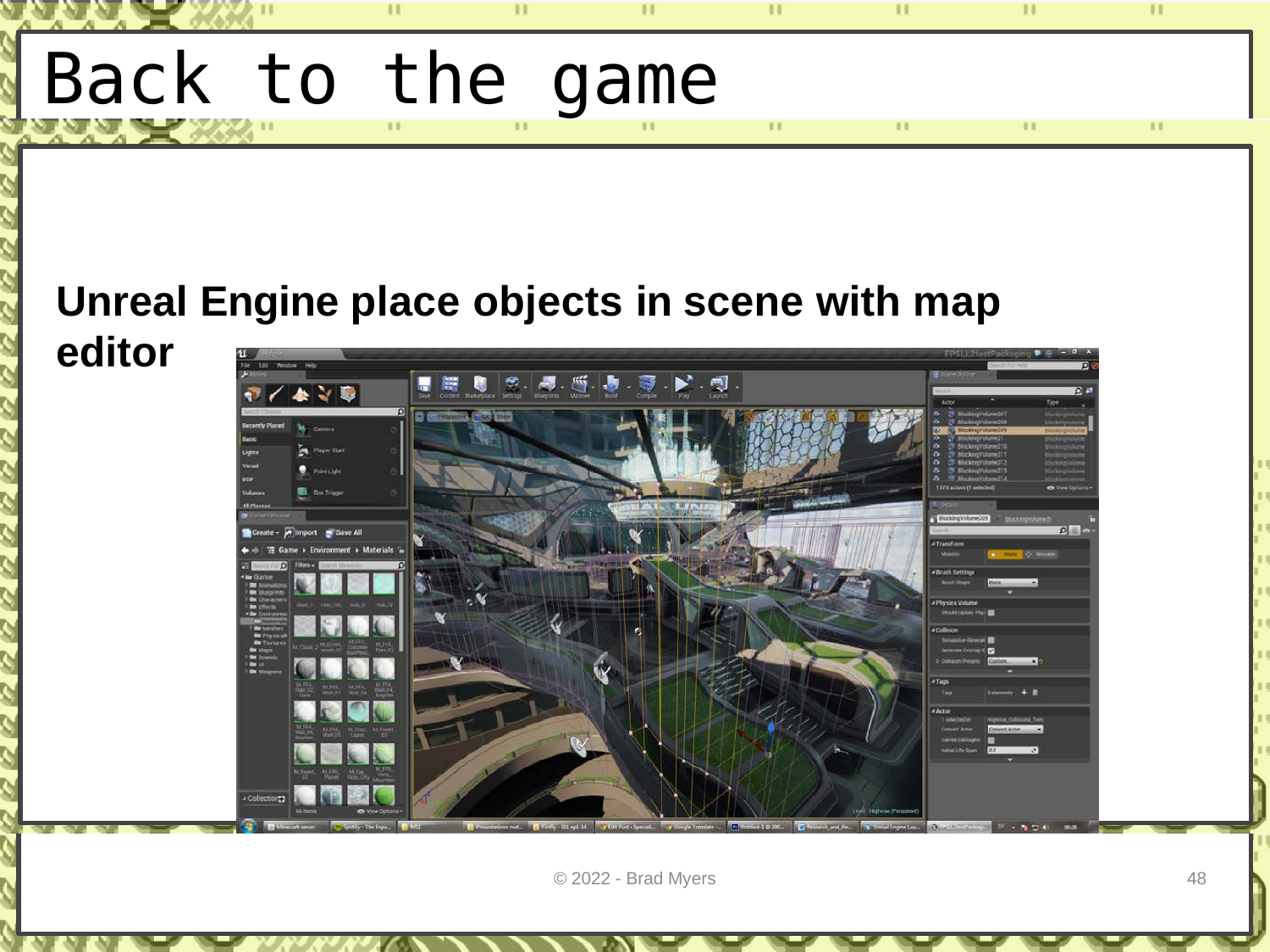

Back to the game

Unreal Engine place objects in scene with map editor
© 2022 - Brad Myers
48